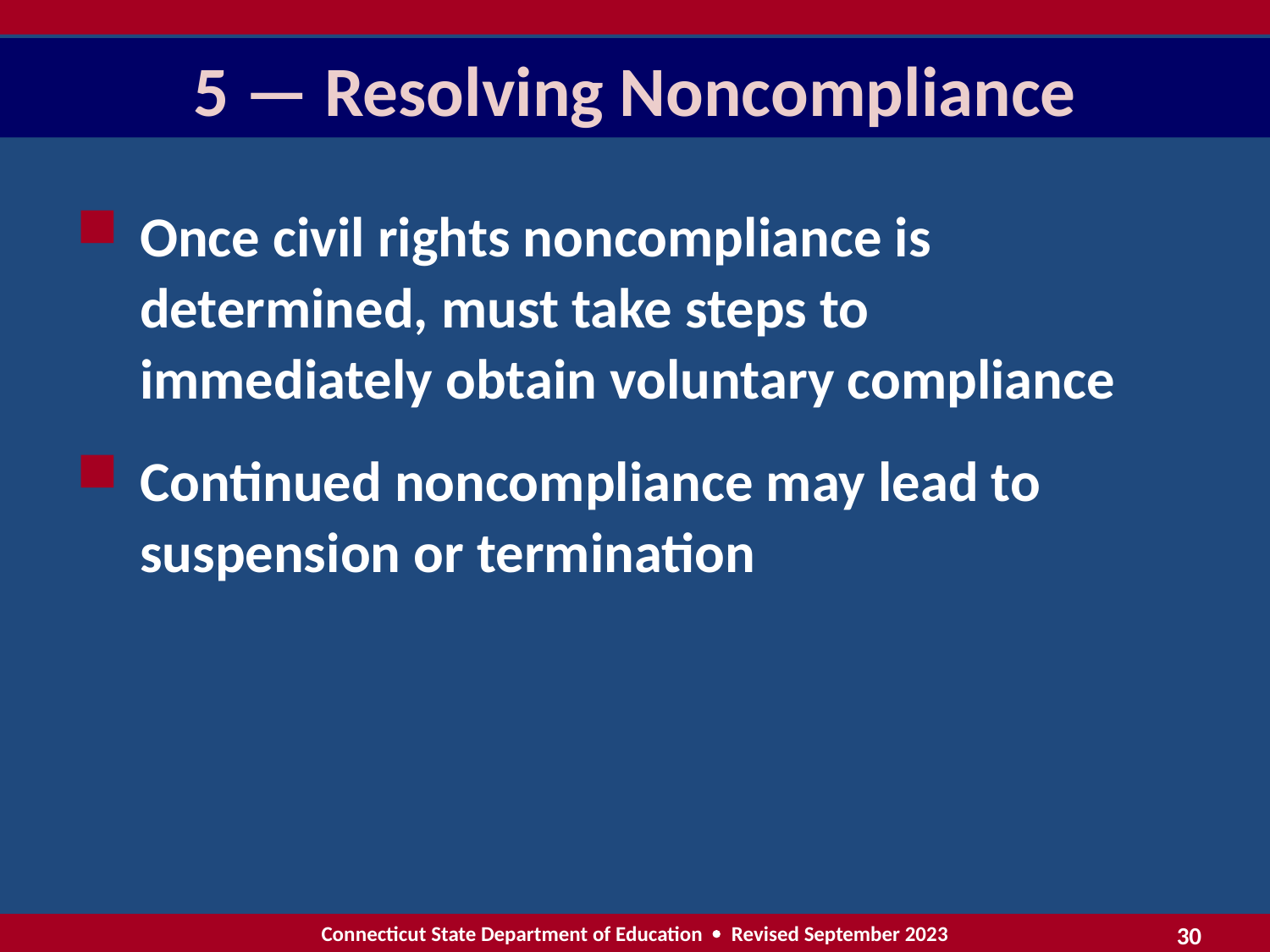

# 5 — Resolving Noncompliance
Once civil rights noncompliance is   determined, must take steps to immediately obtain voluntary compliance
Continued noncompliance may lead to suspension or termination